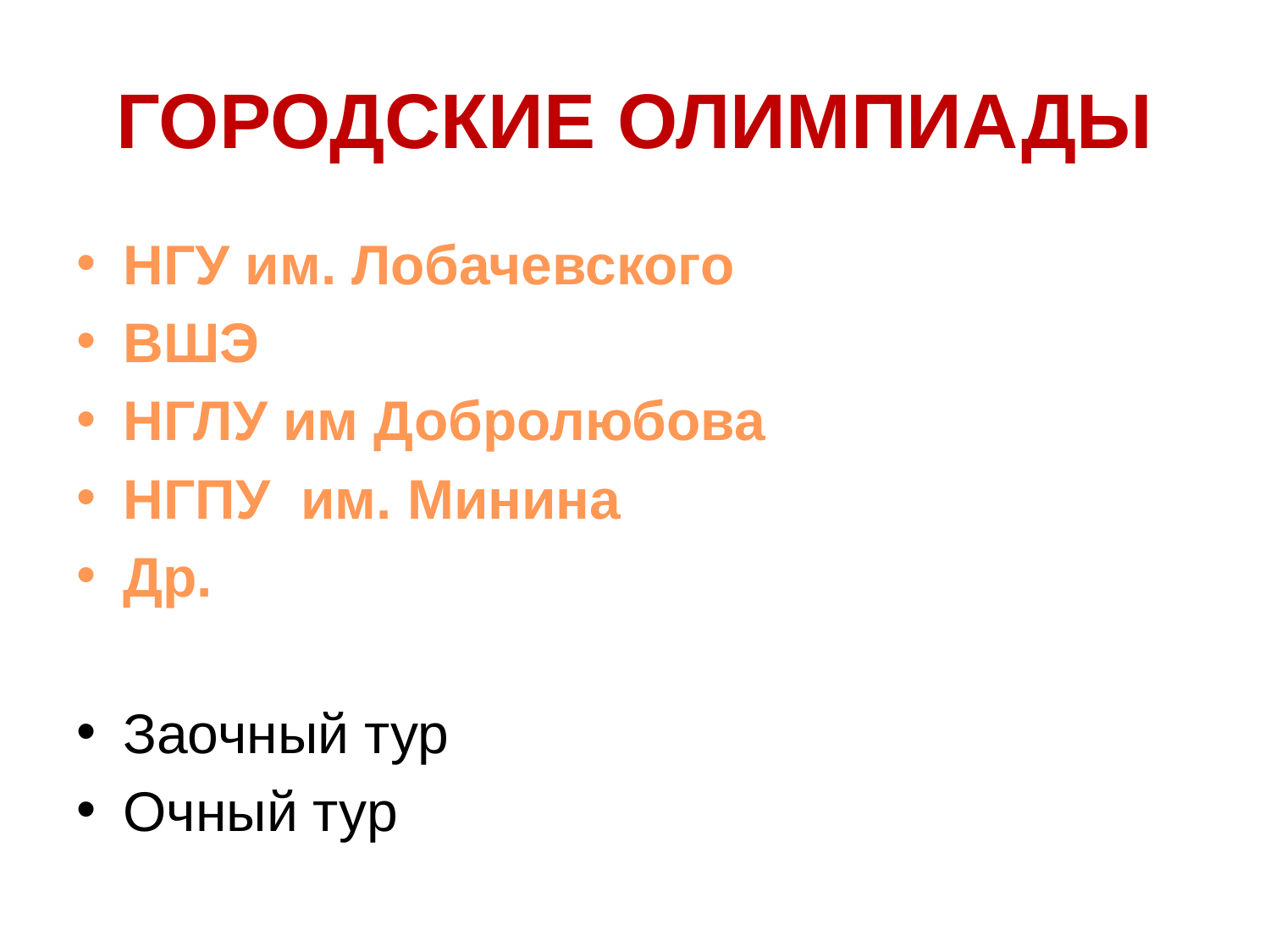

# Городские олимпиады
НГУ им. Лобачевского
ВШЭ
НГЛУ им Добролюбова
НГПУ  им. Минина
Др.

Заочный тур
Очный тур